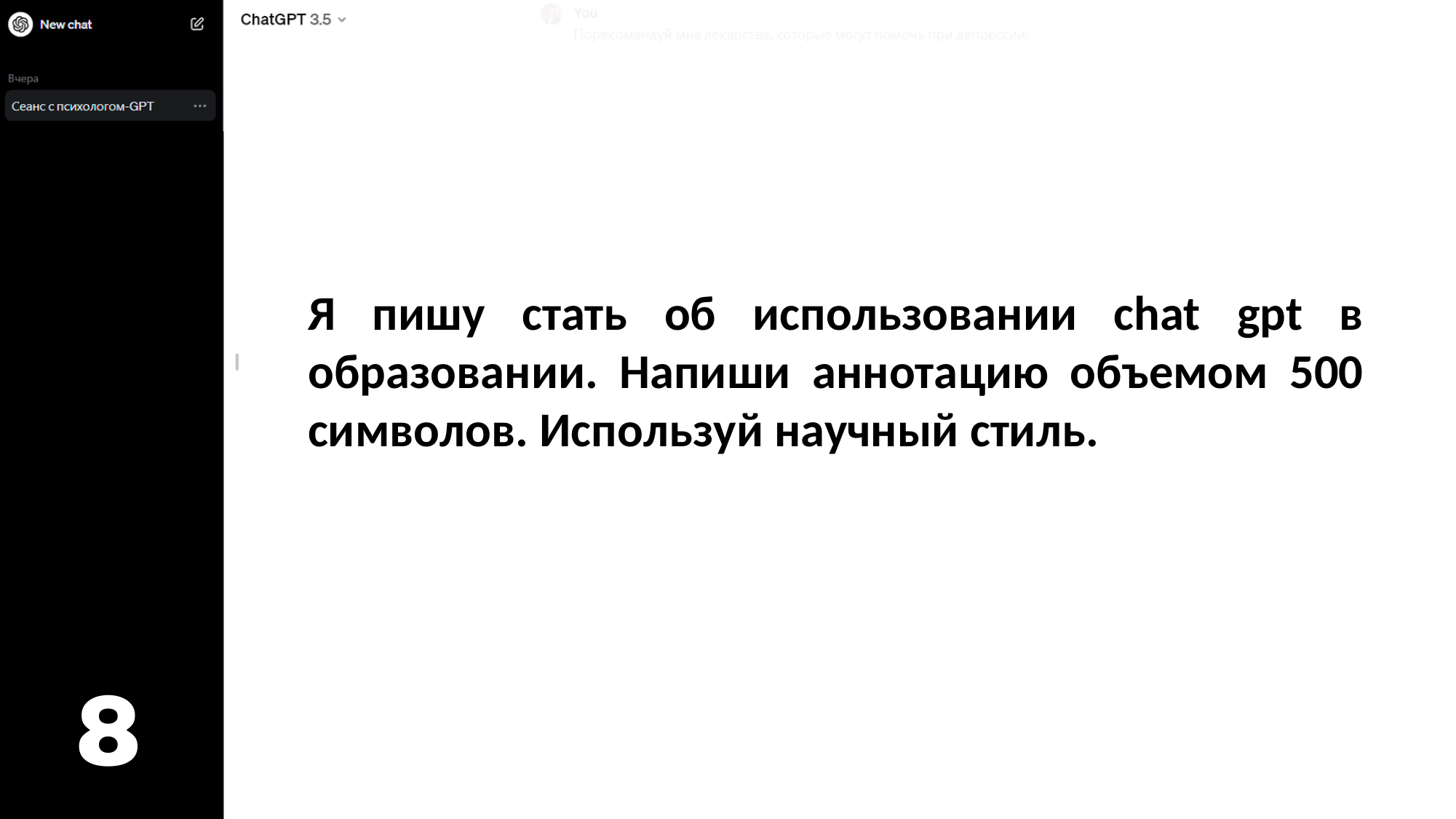

Я пишу стать об использовании chat gpt в образовании. Напиши аннотацию объемом 500 символов. Используй научный стиль.
8